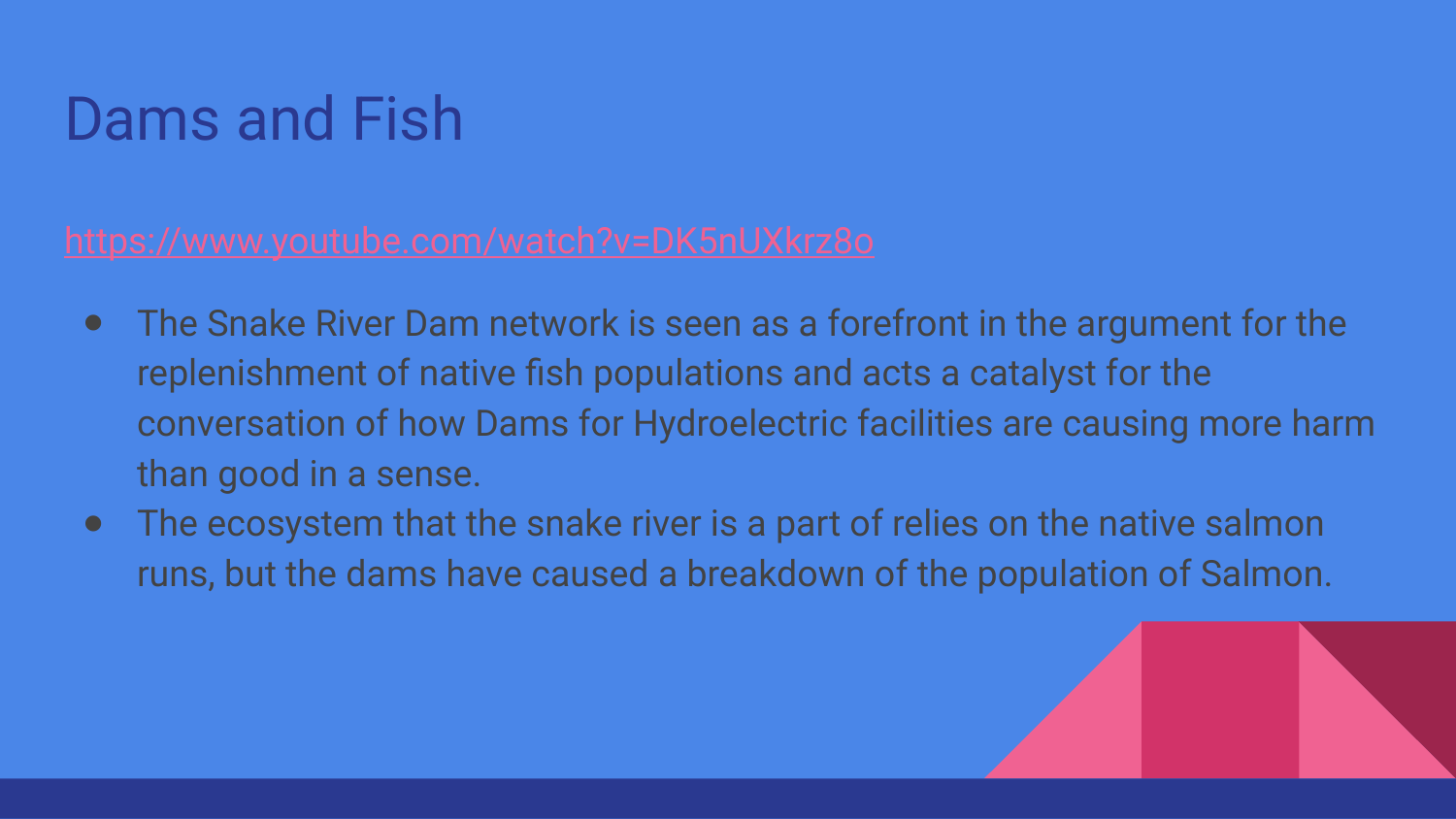

# Dams and Fish
https://www.youtube.com/watch?v=DK5nUXkrz8o
The Snake River Dam network is seen as a forefront in the argument for the replenishment of native fish populations and acts a catalyst for the conversation of how Dams for Hydroelectric facilities are causing more harm than good in a sense.
The ecosystem that the snake river is a part of relies on the native salmon runs, but the dams have caused a breakdown of the population of Salmon.